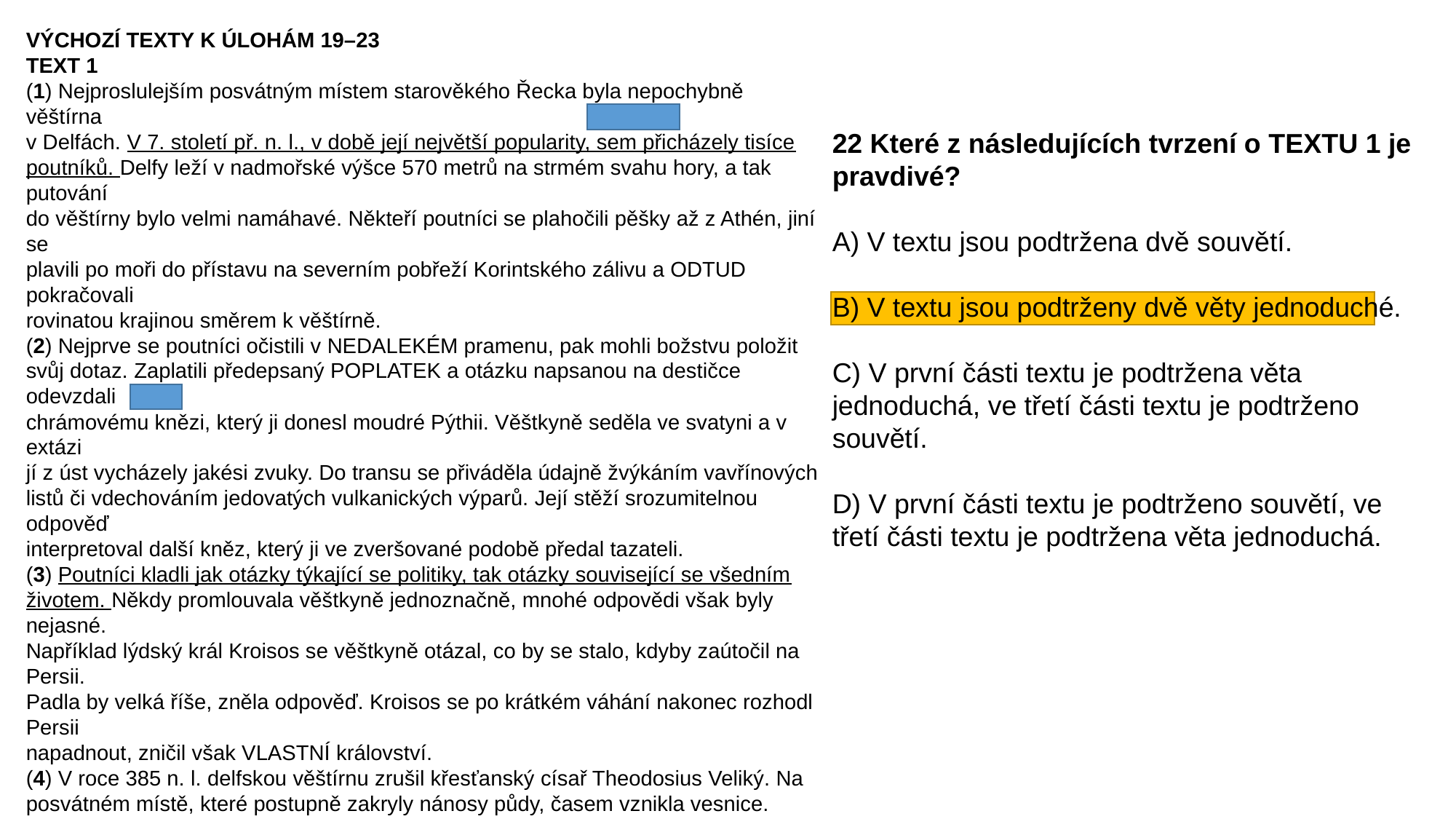

VÝCHOZÍ TEXTY K ÚLOHÁM 19–23
TEXT 1
(1) Nejproslulejším posvátným místem starověkého Řecka byla nepochybně věštírna
v Delfách. V 7. století př. n. l., v době její největší popularity, sem přicházely tisíce
poutníků. Delfy leží v nadmořské výšce 570 metrů na strmém svahu hory, a tak putování
do věštírny bylo velmi namáhavé. Někteří poutníci se plahočili pěšky až z Athén, jiní se
plavili po moři do přístavu na severním pobřeží Korintského zálivu a ODTUD pokračovali
rovinatou krajinou směrem k věštírně.
(2) Nejprve se poutníci očistili v NEDALEKÉM pramenu, pak mohli božstvu položit
svůj dotaz. Zaplatili předepsaný POPLATEK a otázku napsanou na destičce odevzdali
chrámovému knězi, který ji donesl moudré Pýthii. Věštkyně seděla ve svatyni a v extázi
jí z úst vycházely jakési zvuky. Do transu se přiváděla údajně žvýkáním vavřínových
listů či vdechováním jedovatých vulkanických výparů. Její stěží srozumitelnou odpověď
interpretoval další kněz, který ji ve zveršované podobě předal tazateli.
(3) Poutníci kladli jak otázky týkající se politiky, tak otázky související se všedním
životem. Někdy promlouvala věštkyně jednoznačně, mnohé odpovědi však byly nejasné.
Například lýdský král Kroisos se věštkyně otázal, co by se stalo, kdyby zaútočil na Persii.
Padla by velká říše, zněla odpověď. Kroisos se po krátkém váhání nakonec rozhodl Persii
napadnout, zničil však VLASTNÍ království.
(4) V roce 385 n. l. delfskou věštírnu zrušil křesťanský císař Theodosius Veliký. Na
posvátném místě, které postupně zakryly nánosy půdy, časem vznikla vesnice. Když byla
v roce 1892 celá vesnice zbourána, francouzský vědec Théophile Homolle zde zahájil
archeologický výzkum, při němž mimo jiné objevil obvodové zdi slavné věštírny. Díky
jeho nálezům můžeme nahlédnout do dějin.
(kol. autorů, Planeta tajuplných světů, upraveno)

TEXT 2
Podstatná jména pomnožná mají pouze tvary čísla množného a označují jimi jak jednu
věc, tak i více věcí (např. jedny nebo dvoje narozeniny).
(CZVV)

22 Které z následujících tvrzení o TEXTU 1 je pravdivé?

A) V textu jsou podtržena dvě souvětí.

B) V textu jsou podtrženy dvě věty jednoduché.

C) V první části textu je podtržena věta jednoduchá, ve třetí části textu je podtrženo souvětí.

D) V první části textu je podtrženo souvětí, ve třetí části textu je podtržena věta jednoduchá.